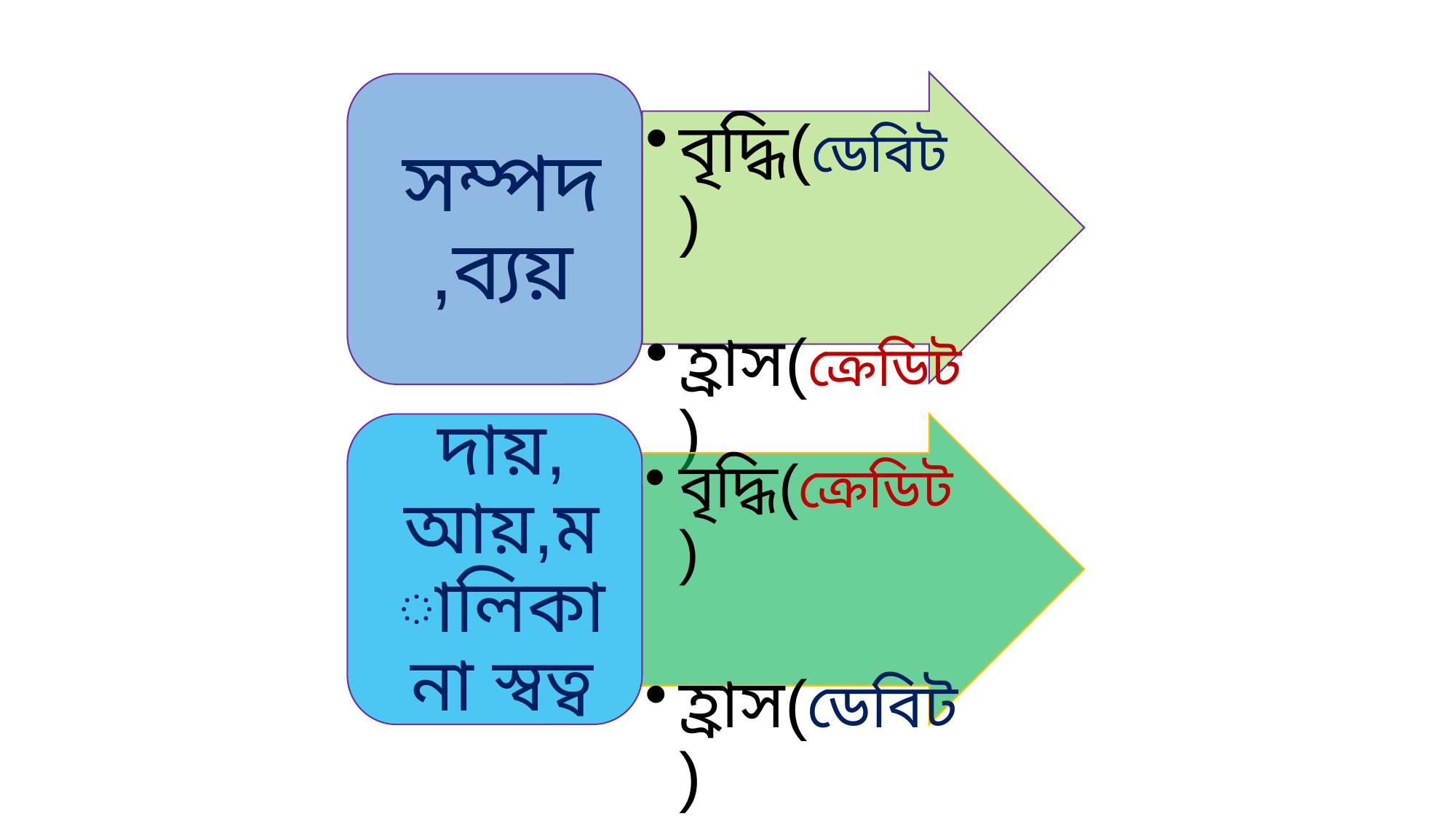

বৃদ্ধি(ডেবিট)

হ্রাস(ক্রেডিট)
সম্পদ,ব্যয়
বৃদ্ধি(ক্রেডিট)

হ্রাস(ডেবিট)
দায়,আয়,মালিকানা স্বত্ব